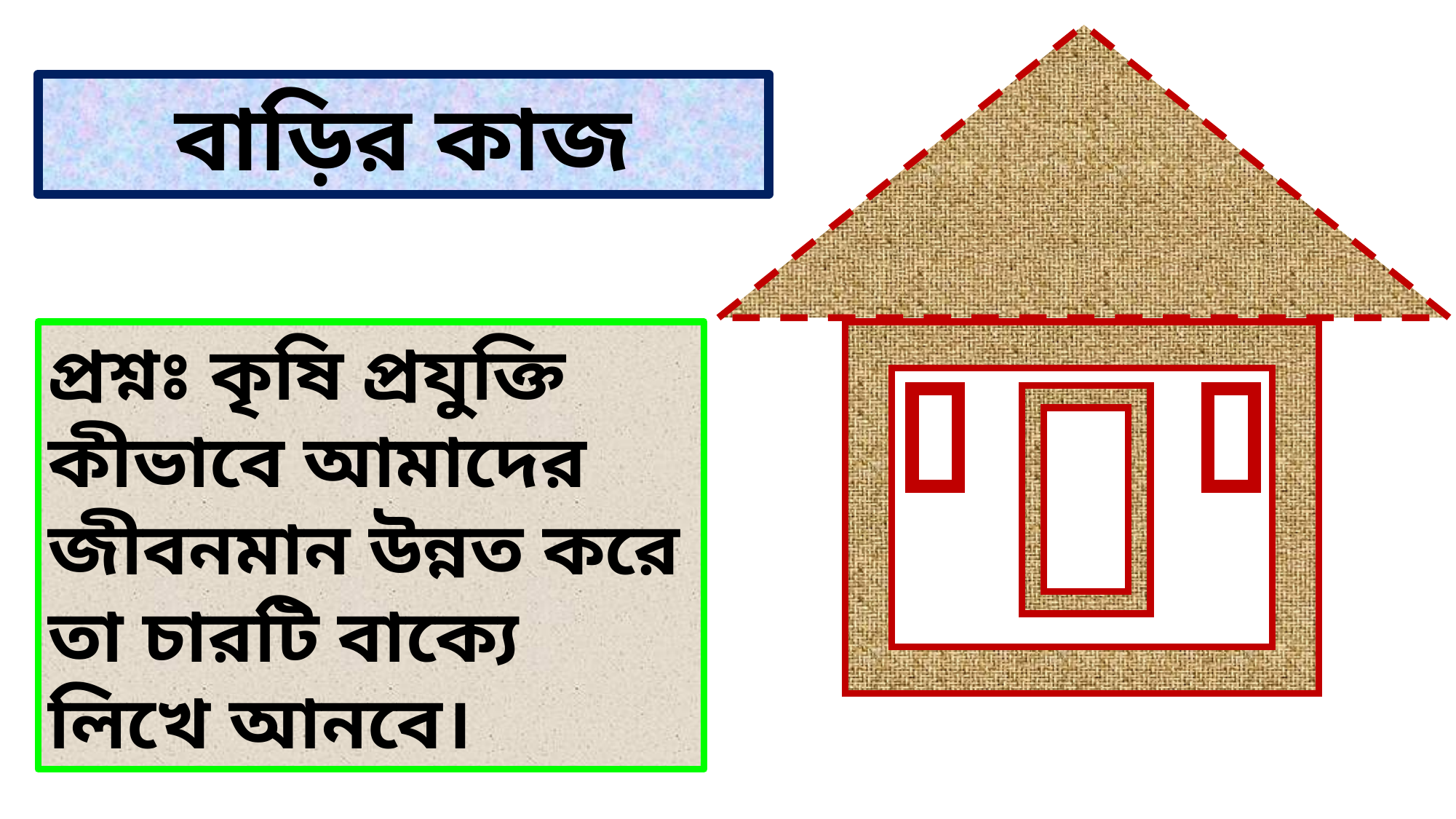

বাড়ির কাজ
প্রশ্নঃ কৃষি প্রযুক্তি কীভাবে আমাদের জীবনমান উন্নত করে তা চারটি বাক্যে লিখে আনবে।